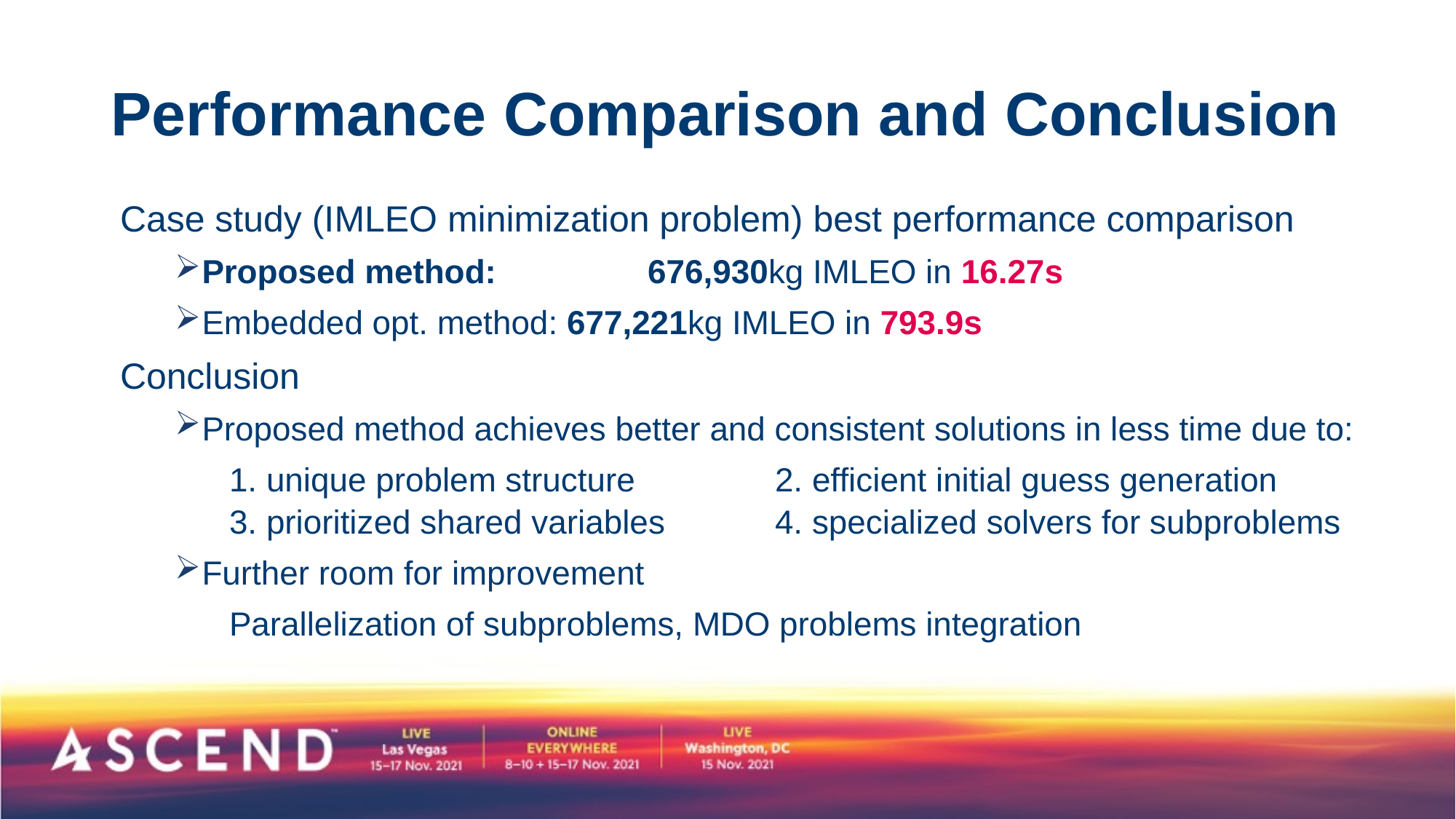

# Performance Comparison and Conclusion
Case study (IMLEO minimization problem) best performance comparison
Proposed method:     	 676,930kg IMLEO in 16.27s
Embedded opt. method: 677,221kg IMLEO in 793.9s
Conclusion
Proposed method achieves better and consistent solutions in less time due to:
1. unique problem structure 		2. efficient initial guess generation
3. prioritized shared variables 	4. specialized solvers for subproblems
Further room for improvement
Parallelization of subproblems, MDO problems integration